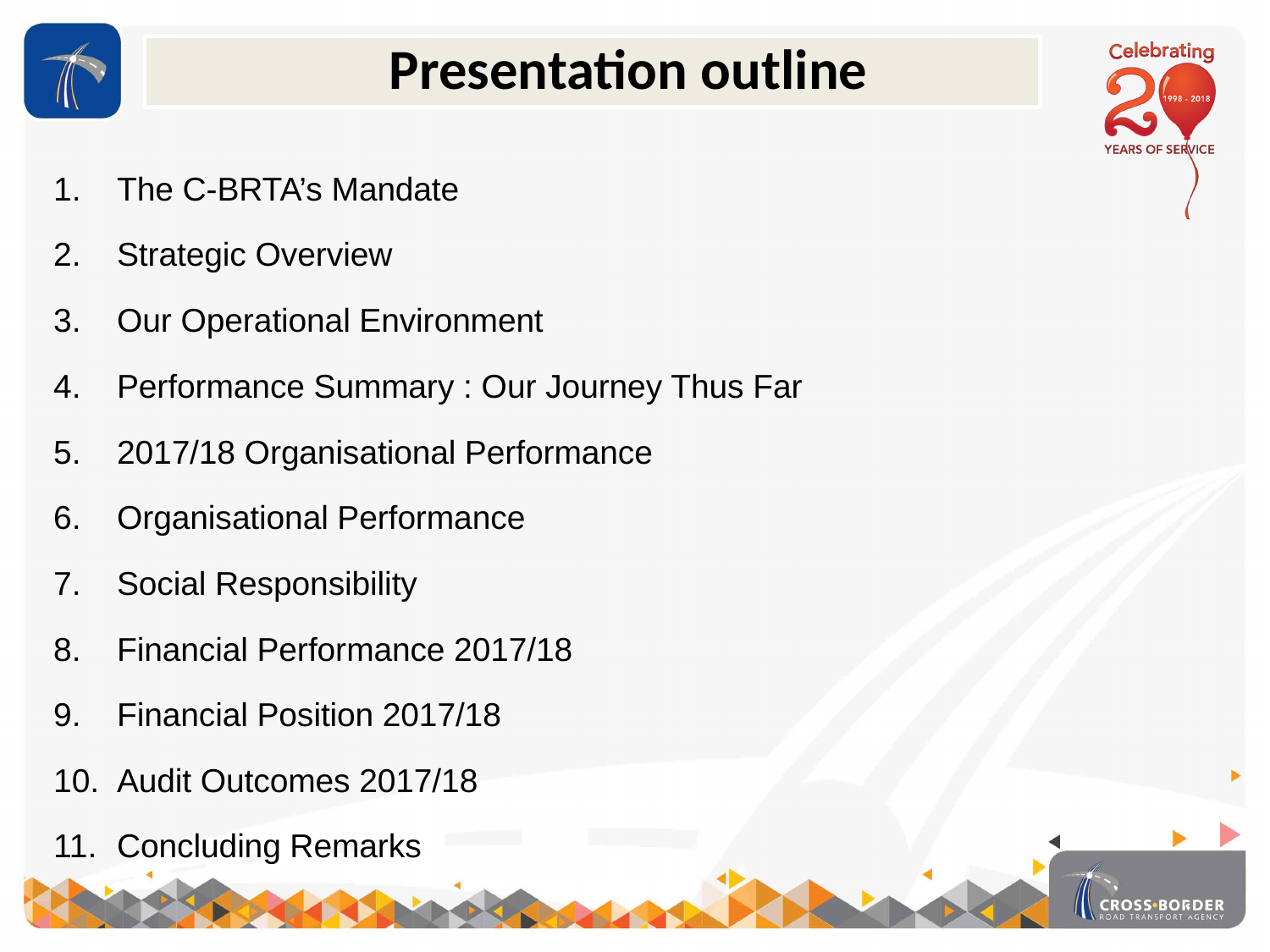

# Presentation outline

The C-BRTA’s Mandate
Strategic Overview
Our Operational Environment
Performance Summary : Our Journey Thus Far
2017/18 Organisational Performance
Organisational Performance
Social Responsibility
Financial Performance 2017/18
Financial Position 2017/18
Audit Outcomes 2017/18
Concluding Remarks

2